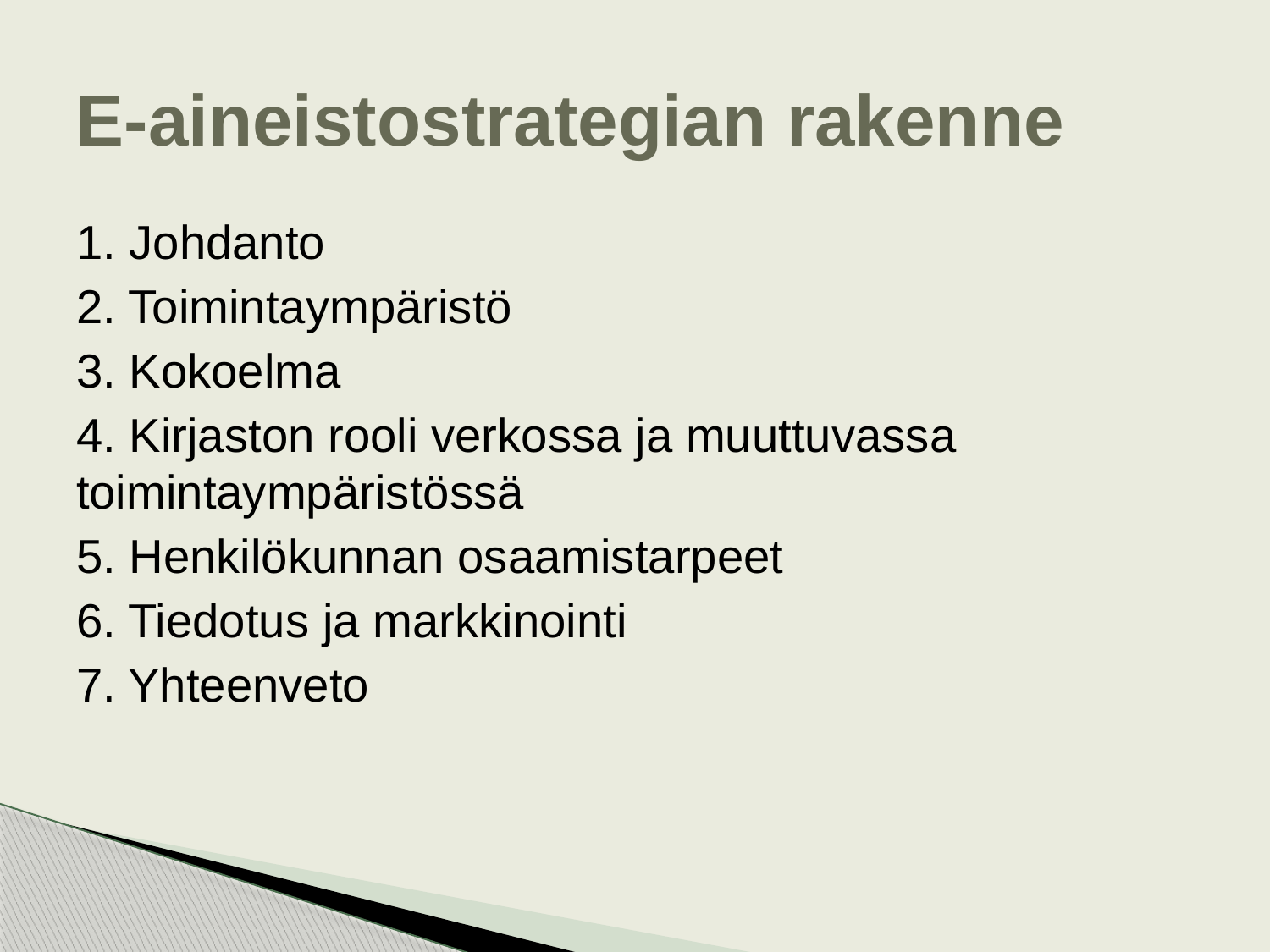

# E-aineistostrategian rakenne
1. Johdanto
2. Toimintaympäristö
3. Kokoelma
4. Kirjaston rooli verkossa ja muuttuvassa       toimintaympäristössä
5. Henkilökunnan osaamistarpeet
6. Tiedotus ja markkinointi
7. Yhteenveto